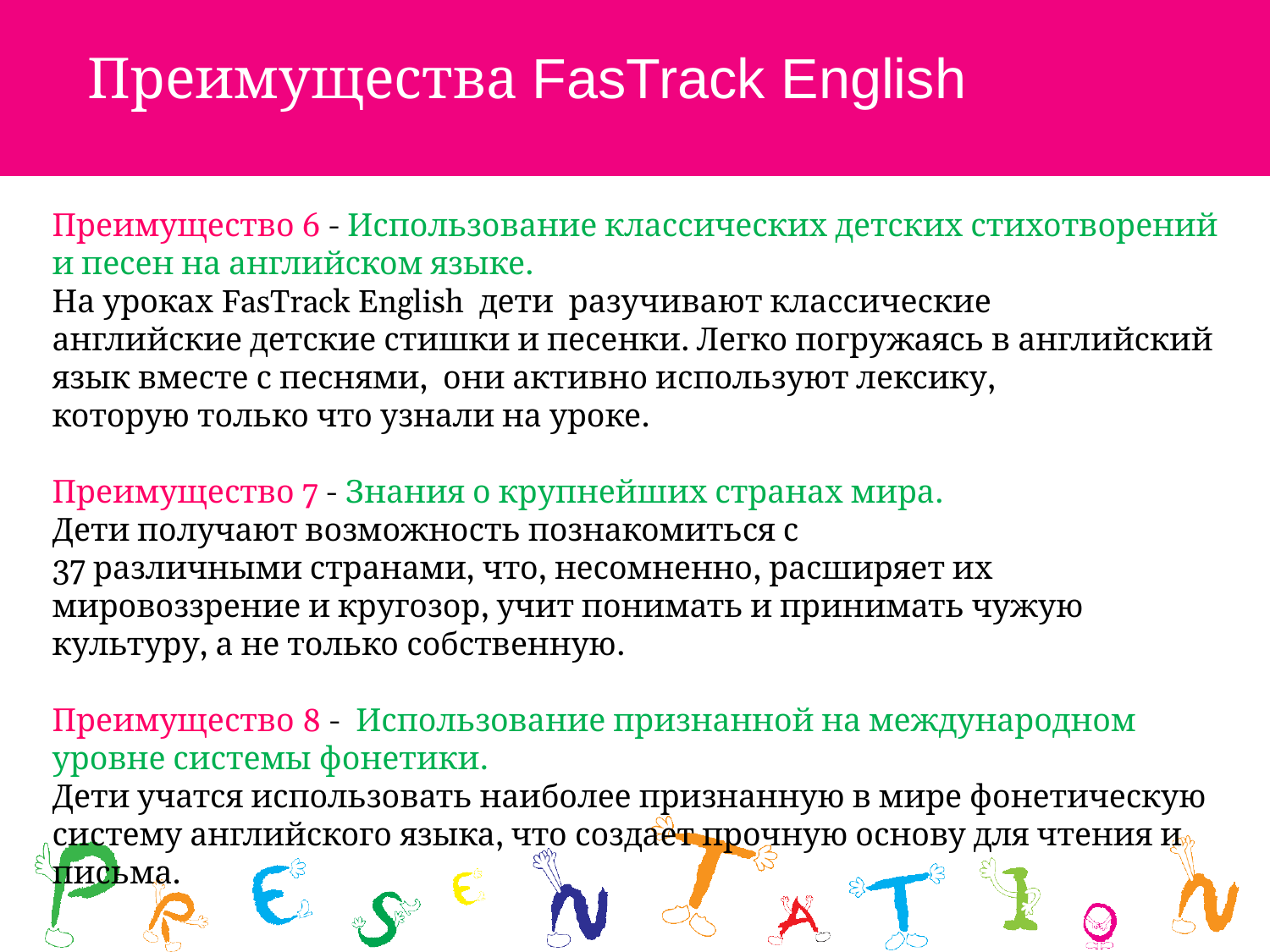

Преимущества FasTrack English

Преимущество 6 - Использование классических детских стихотворений и песен на английском языке.
На уроках FasTrack English  дети  разучивают классические английские детские стишки и песенки. Легко погружаясь в английский язык вместе с песнями,  они активно используют лексику, которую только что узнали на уроке.
Преимущество 7 - Знания о крупнейших странах мира.
Дети получают возможность познакомиться с  37 различными странами, что, несомненно, расширяет их  мировоззрение и кругозор, учит понимать и принимать чужую культуру, а не только собственную.
Преимущество 8 -  Использование признанной на международном уровне системы фонетики.
Дети учатся использовать наиболее признанную в мире фонетическую систему английского языка, что создает прочную основу для чтения и письма.